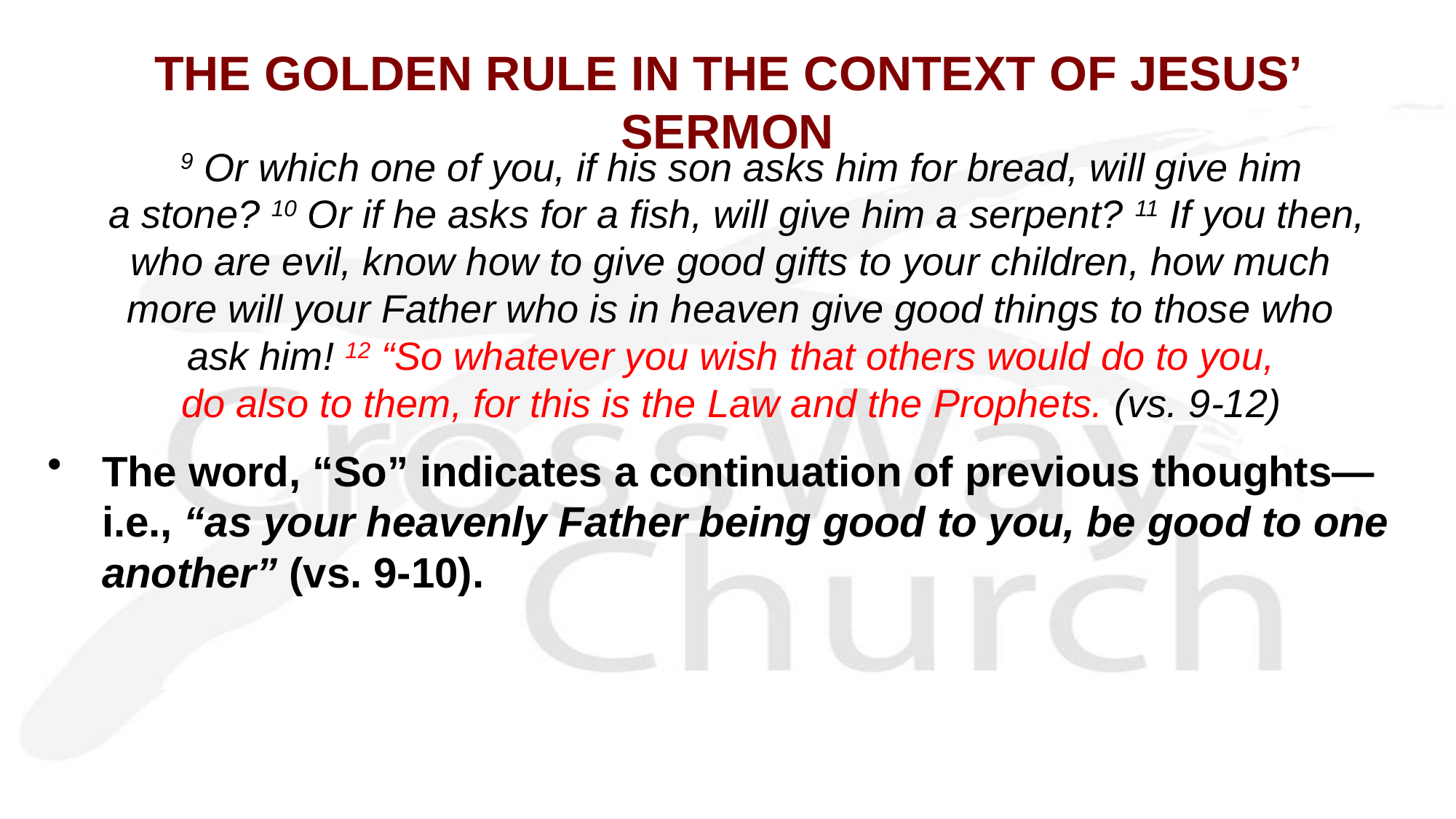

# THE GOLDEN RULE IN THE CONTEXT OF JESUS’ SERMON
 9 Or which one of you, if his son asks him for bread, will give him
 a stone? 10 Or if he asks for a fish, will give him a serpent? 11 If you then, 
who are evil, know how to give good gifts to your children, how much
more will your Father who is in heaven give good things to those who
ask him! 12 “So whatever you wish that others would do to you,
do also to them, for this is the Law and the Prophets. (vs. 9-12)

The word, “So” indicates a continuation of previous thoughts—i.e., “as your heavenly Father being good to you, be good to one another” (vs. 9-10).